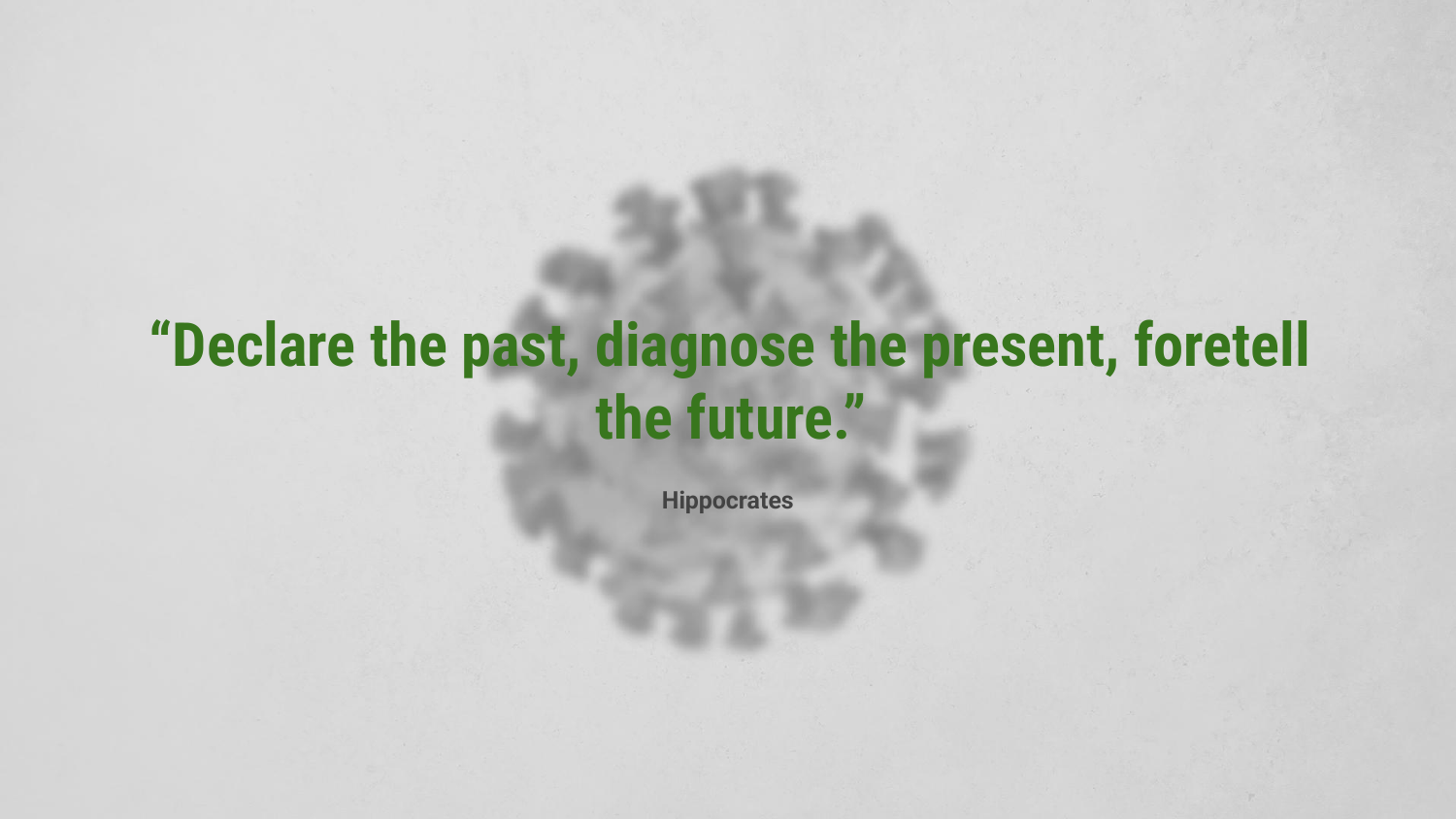

# “Declare the past, diagnose the present, foretell the future.”
Hippocrates